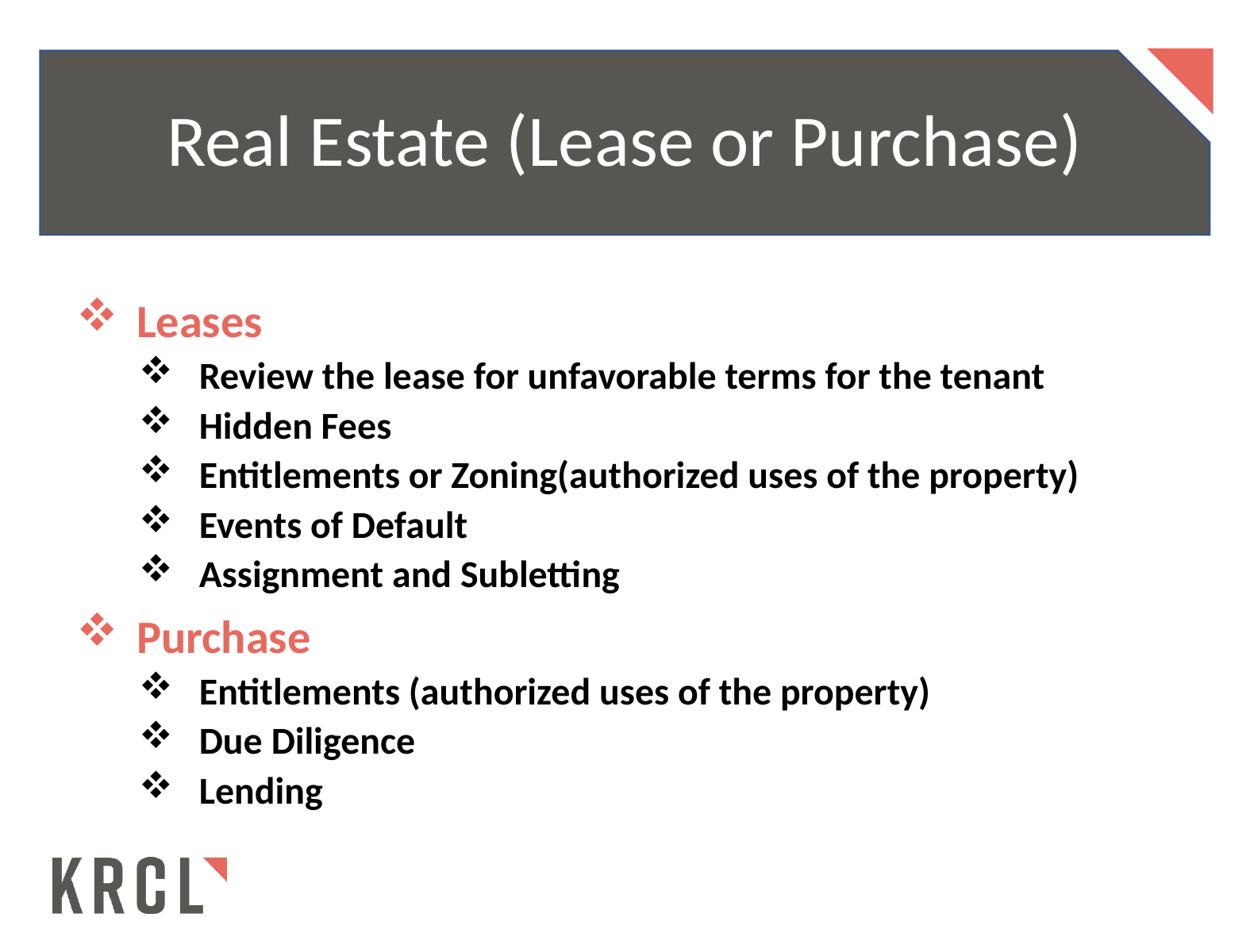

# Real Estate (Lease or Purchase)
Leases
Review the lease for unfavorable terms for the tenant
Hidden Fees
Entitlements or Zoning(authorized uses of the property)
Events of Default
Assignment and Subletting
Purchase
Entitlements (authorized uses of the property)
Due Diligence
Lending